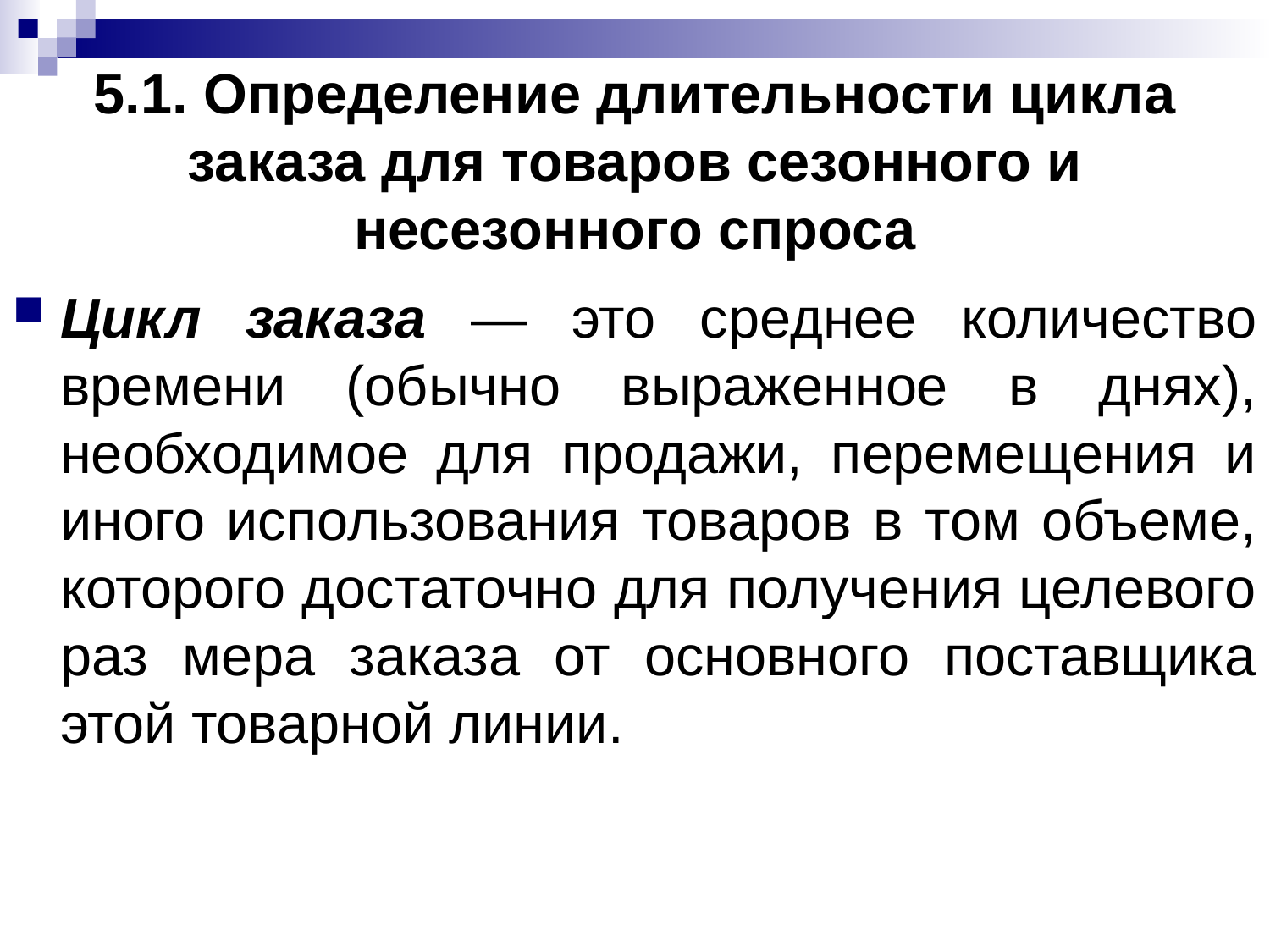

# 5.1. Определение длительности цикла заказа для товаров сезонного и несезонного спроса
Цикл заказа — это среднее количество времени (обычно выраженное в днях), необходимое для продажи, перемещения и иного использования товаров в том объеме, которого достаточно для получения целевого раз мера заказа от основного поставщика этой товарной линии.